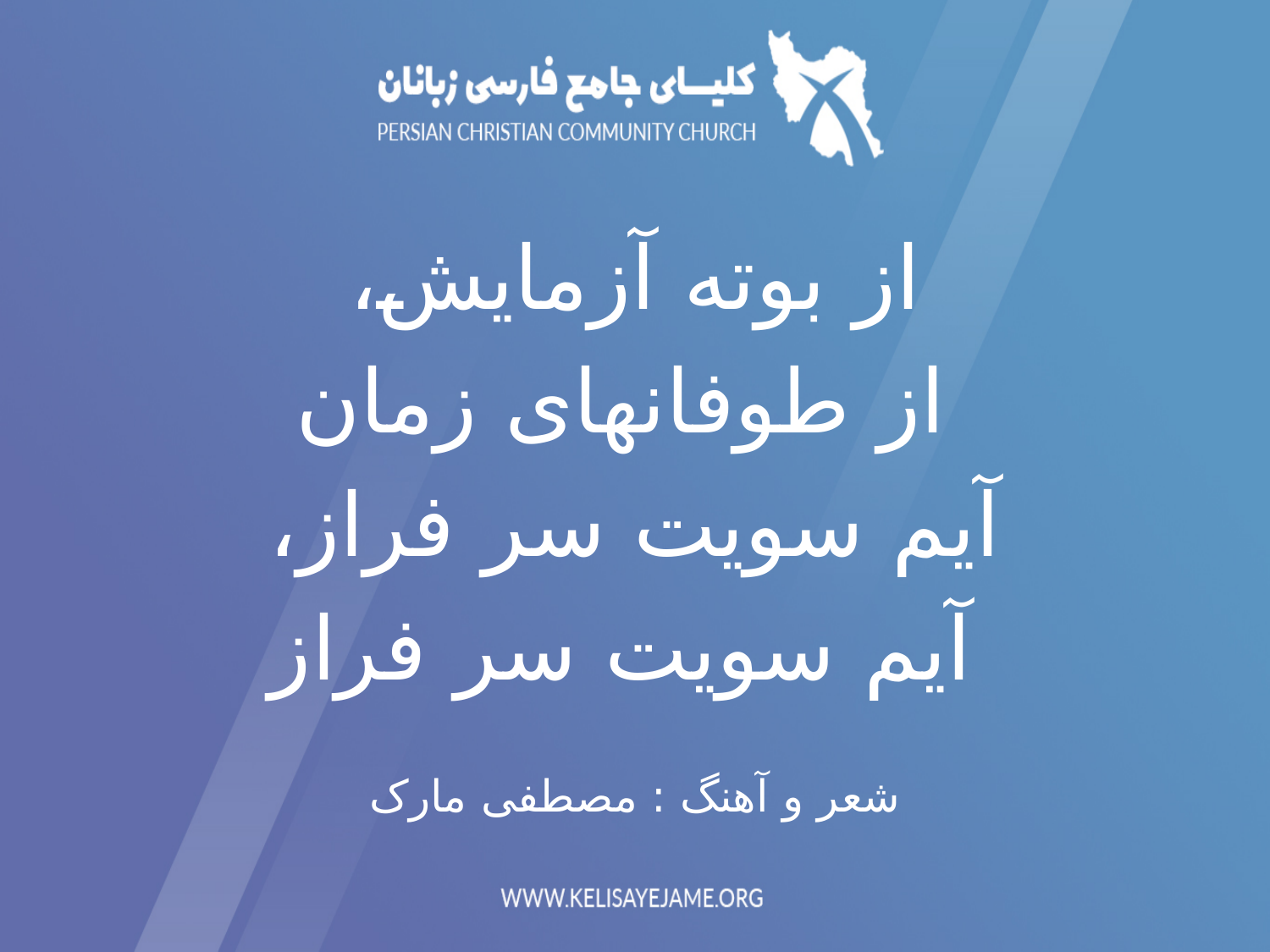

از بوته آزمایش،
 از طوفانهای زمان
آیم سویت سر فراز،
 آیم سویت سر فراز

شعر و آهنگ : مصطفی مارک